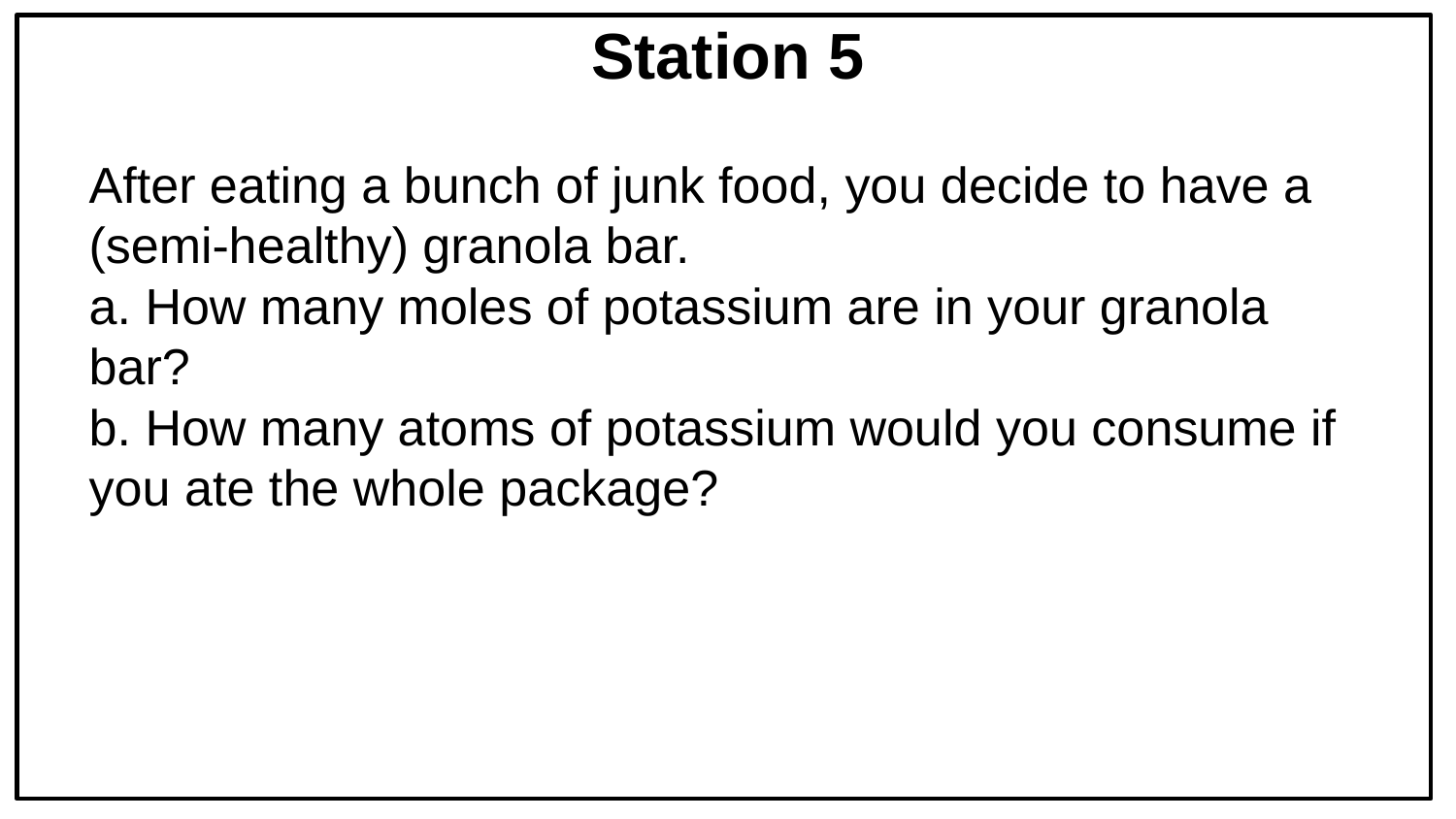

Station 5

After eating a bunch of junk food, you decide to have a (semi-healthy) granola bar.
a. How many moles of potassium are in your granola bar?
b. How many atoms of potassium would you consume if you ate the whole package?